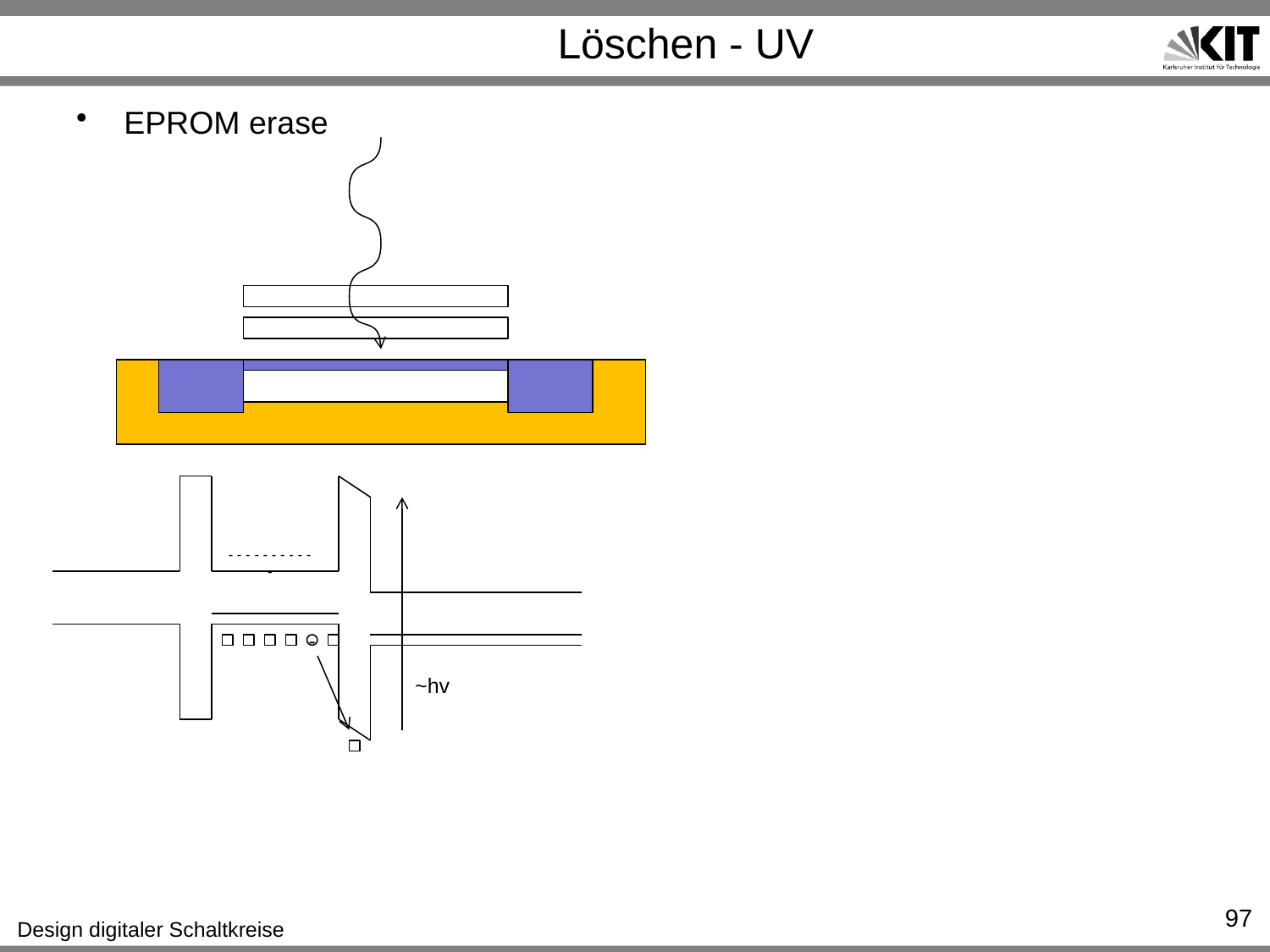

# Löschen - UV
EPROM erase

- - - - - - - - - - -

-

~hv

97